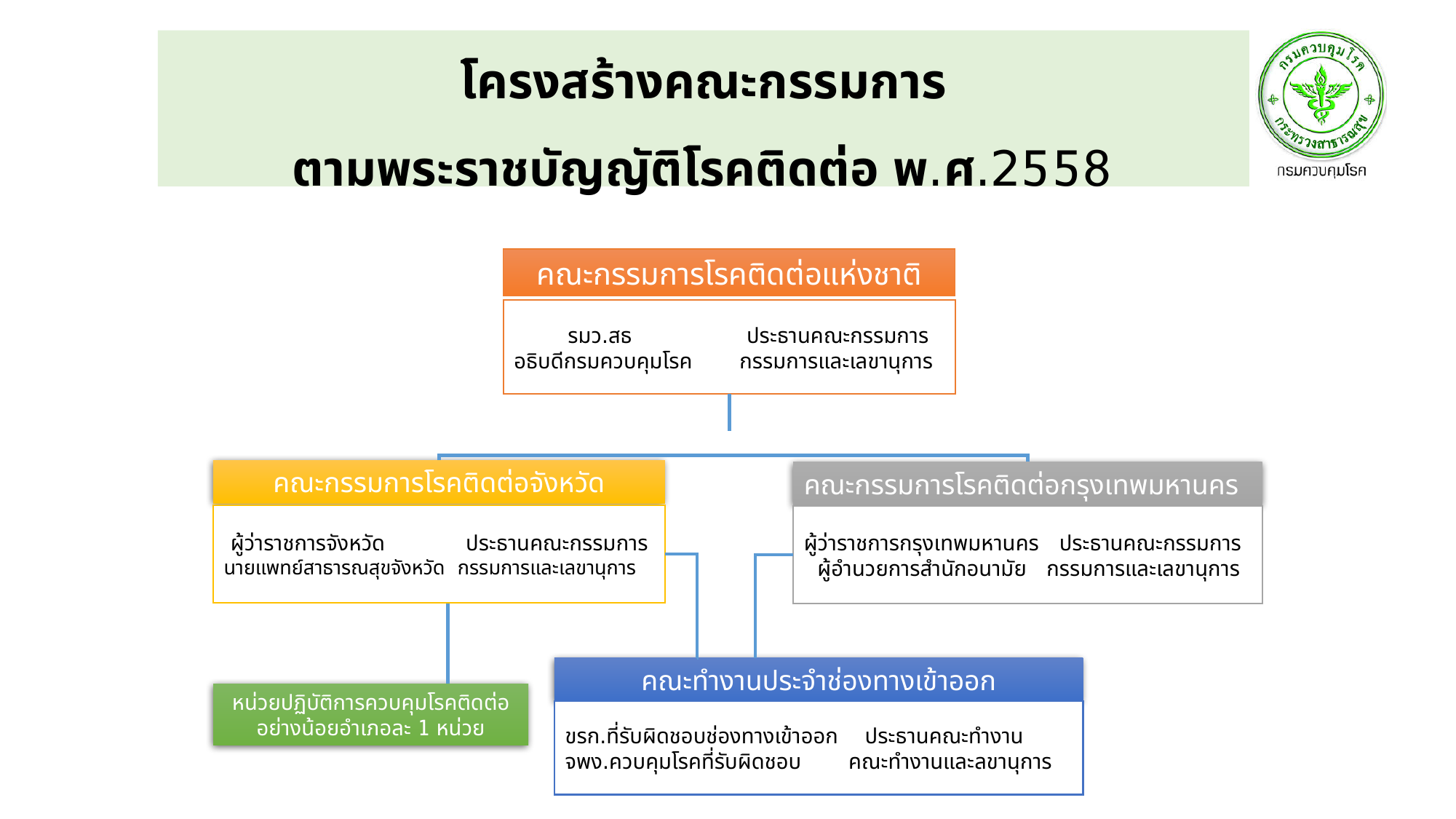

โครงสร้างคณะกรรมการ
ตามพระราชบัญญัติโรคติดต่อ พ.ศ.2558
คณะกรรมการโรคติดต่อแห่งชาติ
        รมว.สธ                 ประธานคณะกรรมการ อธิบดีกรมควบคุมโรค       กรรมการและเลขานุการ
คณะกรรมการโรคติดต่อจังหวัด
คณะกรรมการโรคติดต่อกรุงเทพมหานคร
 ผู้ว่าราชการจังหวัด            ประธานคณะกรรมการ นายแพทย์สาธารณสุขจังหวัด  กรรมการและเลขานุการ
ผู้ว่าราชการกรุงเทพมหานคร   ประธานคณะกรรมการ
  ผู้อำนวยการสำนักอนามัย   กรรมการและเลขานุการ
คณะทำงานประจำช่องทางเข้าออก
หน่วยปฏิบัติการควบคุมโรคติดต่อ
อย่างน้อยอำเภอละ 1 หน่วย
ขรก.ที่รับผิดชอบช่องทางเข้าออก    ประธานคณะทำงาน
จพง.ควบคุมโรคที่รับผิดชอบ       คณะทำงานและลขานุการ